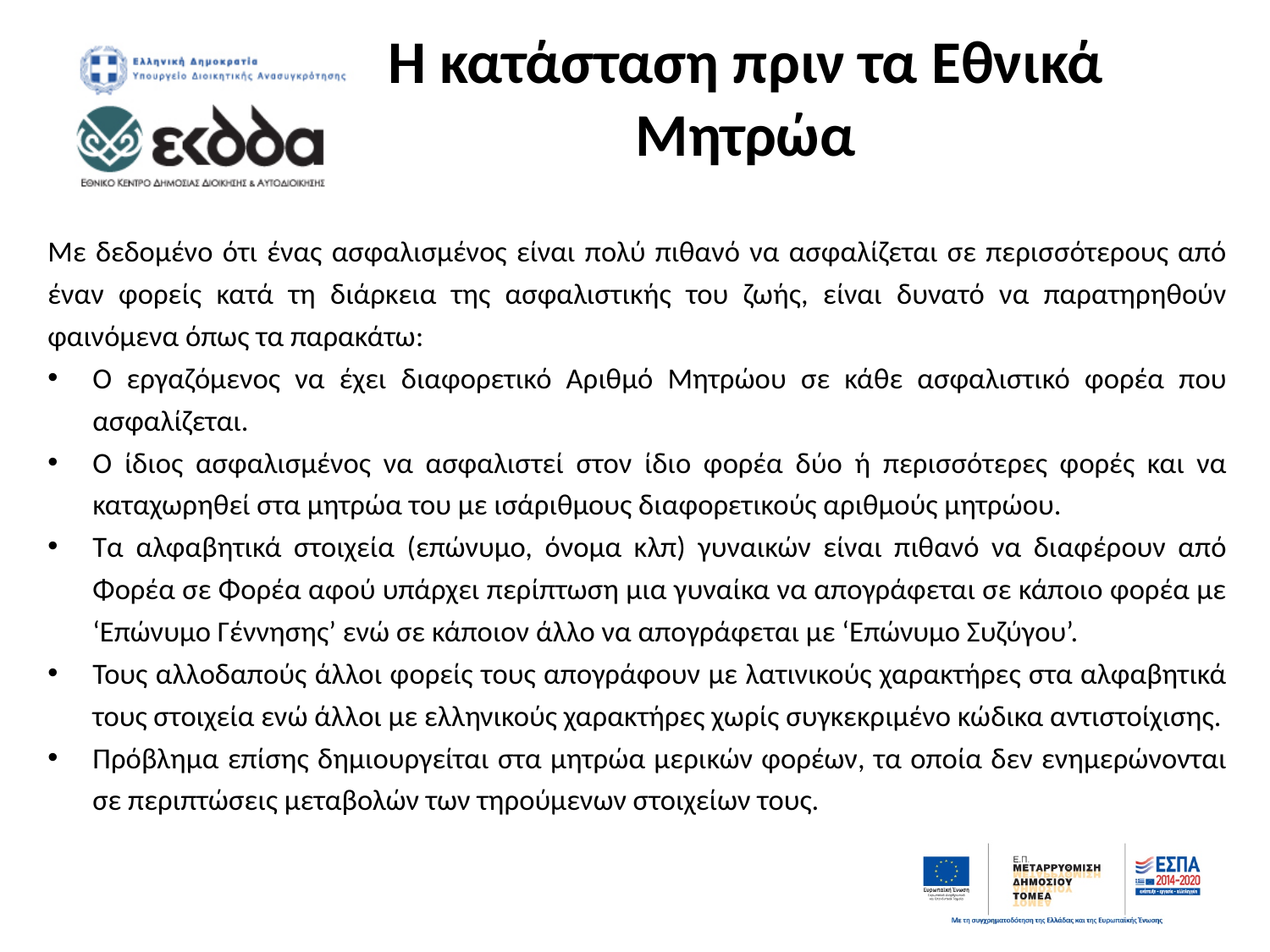

# Η κατάσταση πριν τα Εθνικά Μητρώα
Με δεδομένο ότι ένας ασφαλισμένος είναι πολύ πιθανό να ασφαλίζεται σε περισσότερους από έναν φορείς κατά τη διάρκεια της ασφαλιστικής του ζωής, είναι δυνατό να παρατηρηθούν φαινόμενα όπως τα παρακάτω:
Ο εργαζόμενος να έχει διαφορετικό Αριθμό Μητρώου σε κάθε ασφαλιστικό φορέα που ασφαλίζεται.
Ο ίδιος ασφαλισμένος να ασφαλιστεί στον ίδιο φορέα δύο ή περισσότερες φορές και να καταχωρηθεί στα μητρώα του με ισάριθμους διαφορετικούς αριθμούς μητρώου.
Τα αλφαβητικά στοιχεία (επώνυμο, όνομα κλπ) γυναικών είναι πιθανό να διαφέρουν από Φορέα σε Φορέα αφού υπάρχει περίπτωση μια γυναίκα να απογράφεται σε κάποιο φορέα με ‘Επώνυμο Γέννησης’ ενώ σε κάποιον άλλο να απογράφεται με ‘Επώνυμο Συζύγου’.
Τους αλλοδαπούς άλλοι φορείς τους απογράφουν με λατινικούς χαρακτήρες στα αλφαβητικά τους στοιχεία ενώ άλλοι με ελληνικούς χαρακτήρες χωρίς συγκεκριμένο κώδικα αντιστοίχισης.
Πρόβλημα επίσης δημιουργείται στα μητρώα μερικών φορέων, τα οποία δεν ενημερώνονται σε περιπτώσεις μεταβολών των τηρούμενων στοιχείων τους.